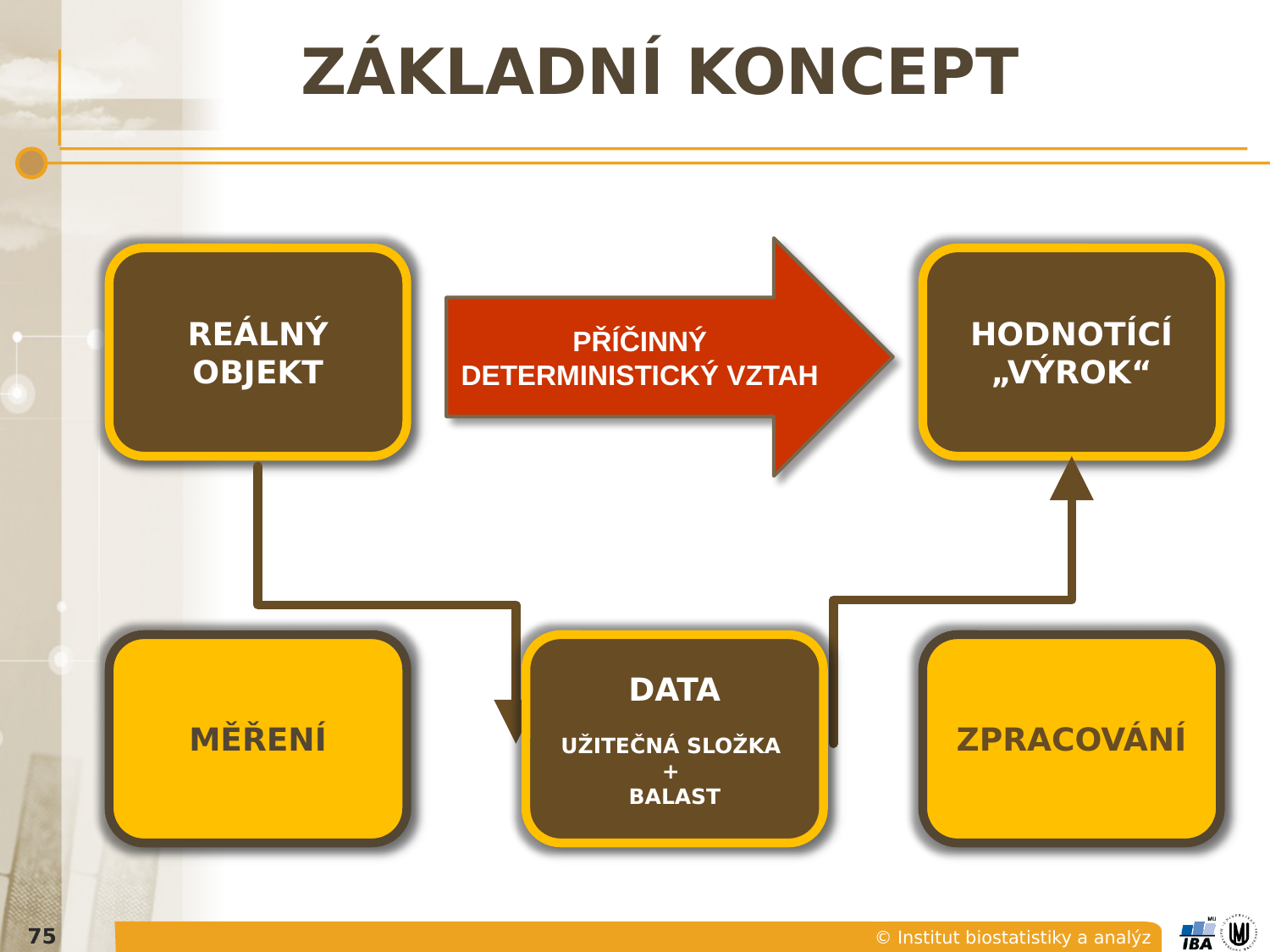

# základní koncept
Příčinný deterministický vztah
Reálný objekt
hodnotící „výrok“
měření
Data

Užitečná složka
+
balast
zpracování
75